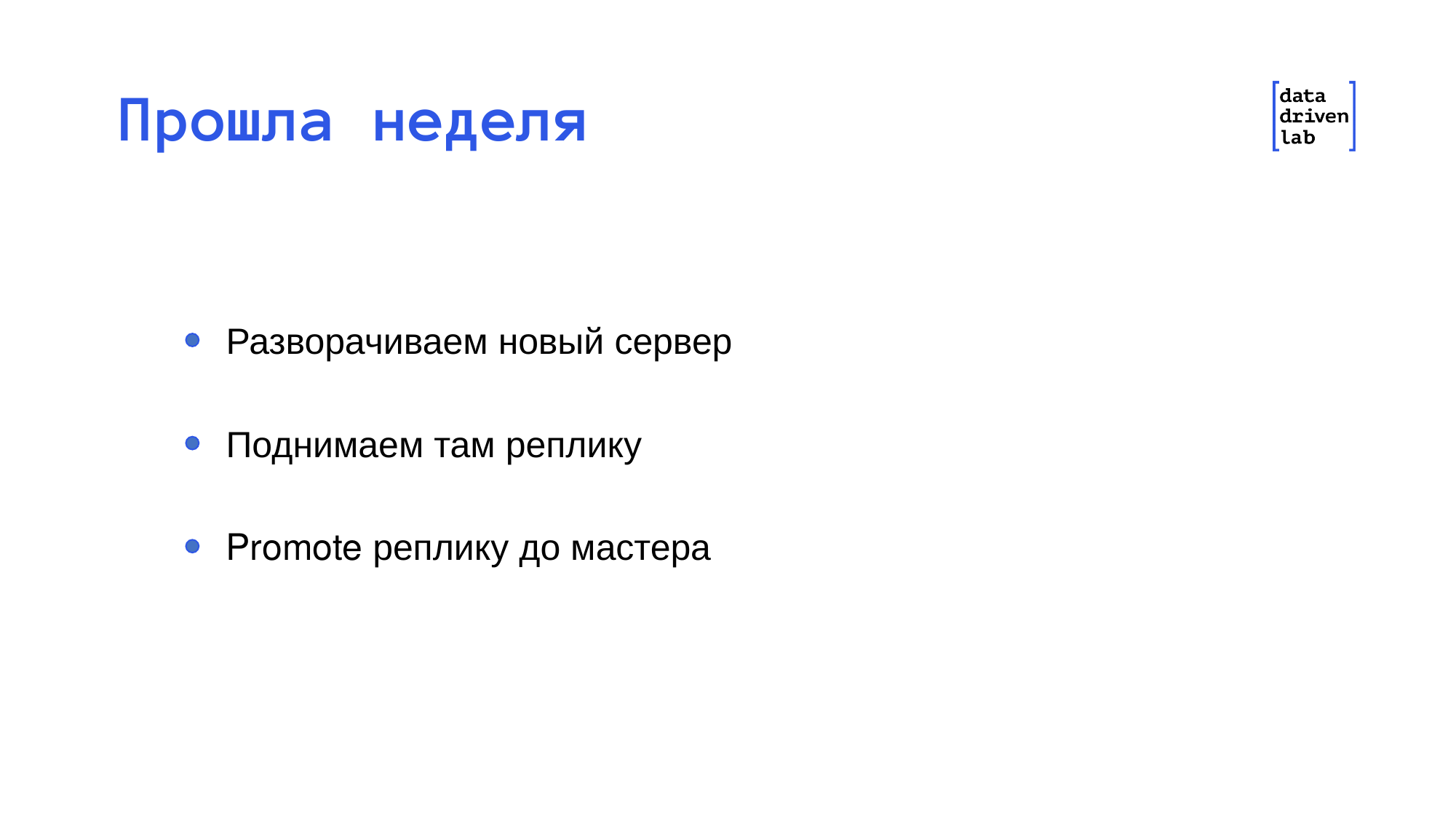

Прошла неделя
Разворачиваем новый сервер

Поднимаем там реплику

Promote реплику до мастера